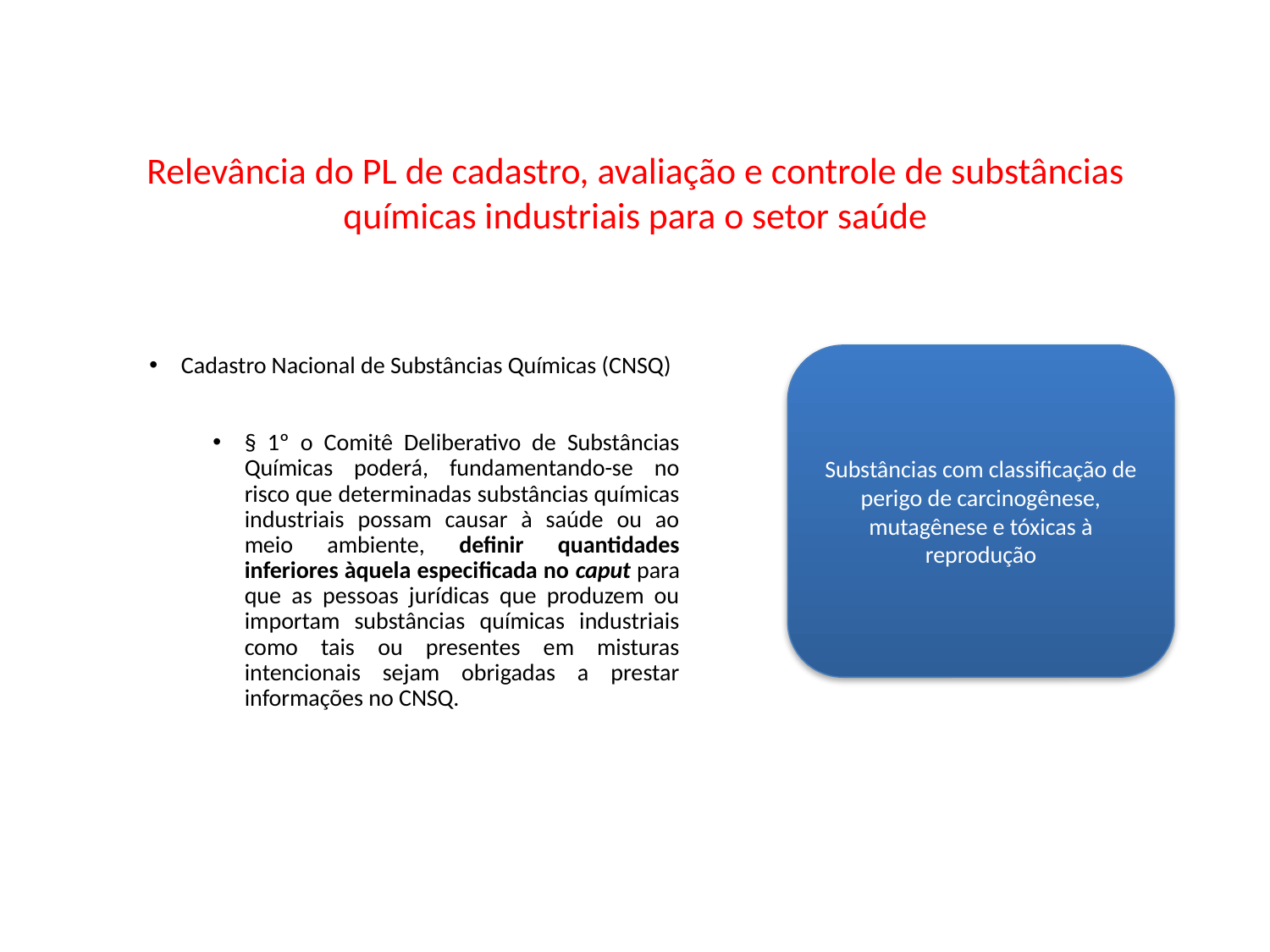

Relevância do PL de cadastro, avaliação e controle de substâncias químicas industriais para o setor saúde
Substâncias com classificação de perigo de carcinogênese, mutagênese e tóxicas à reprodução
Cadastro Nacional de Substâncias Químicas (CNSQ)

§ 1º o Comitê Deliberativo de Substâncias Químicas poderá, fundamentando-se no risco que determinadas substâncias químicas industriais possam causar à saúde ou ao meio ambiente, definir quantidades inferiores àquela especificada no caput para que as pessoas jurídicas que produzem ou importam substâncias químicas industriais como tais ou presentes em misturas intencionais sejam obrigadas a prestar informações no CNSQ.